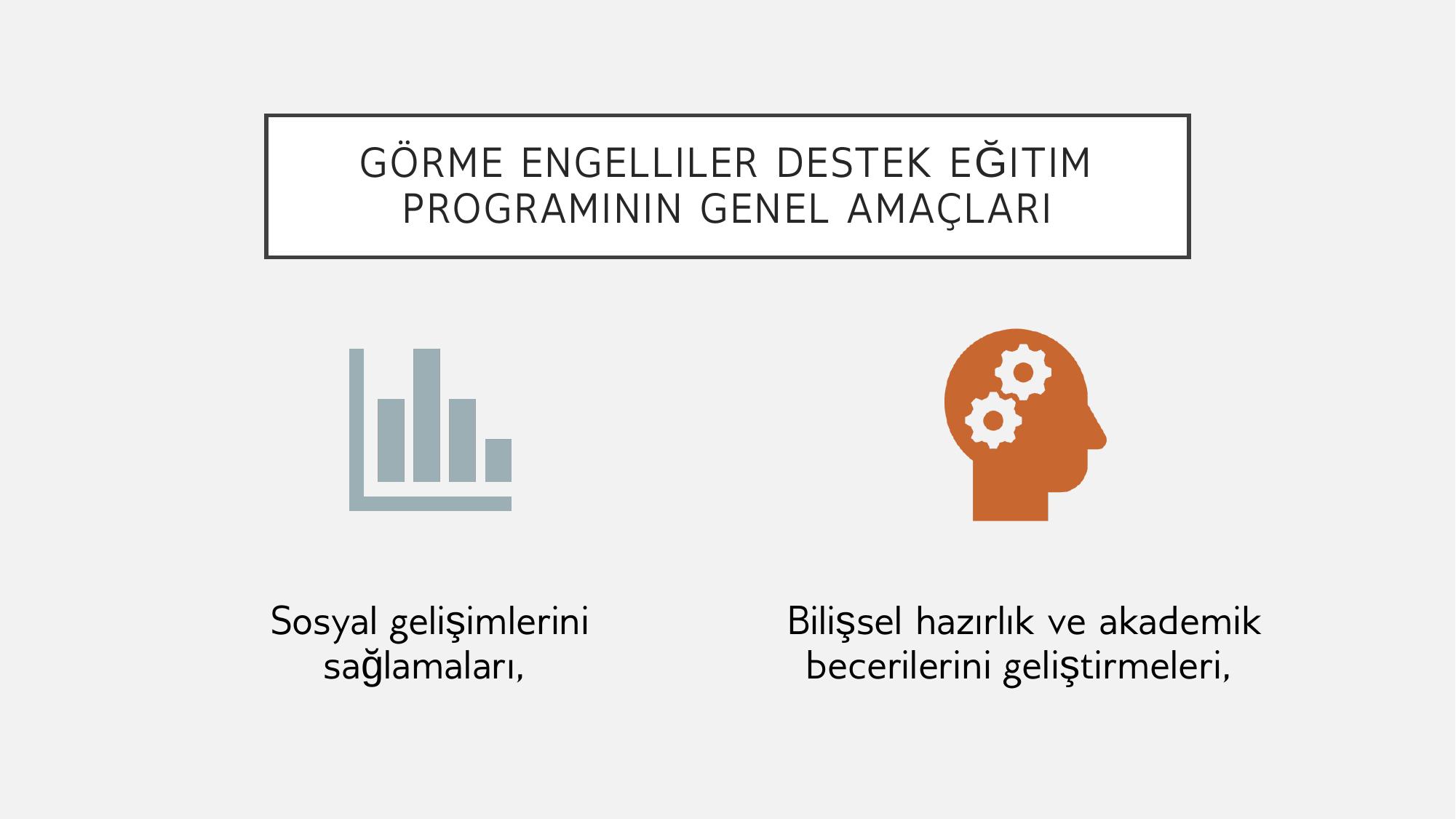

# Görme Engelliler Destek Eğitim Programının Genel Amaçları
Sosyal gelişimlerini sağlamaları,
Bilişsel hazırlık ve akademik becerilerini geliştirmeleri,